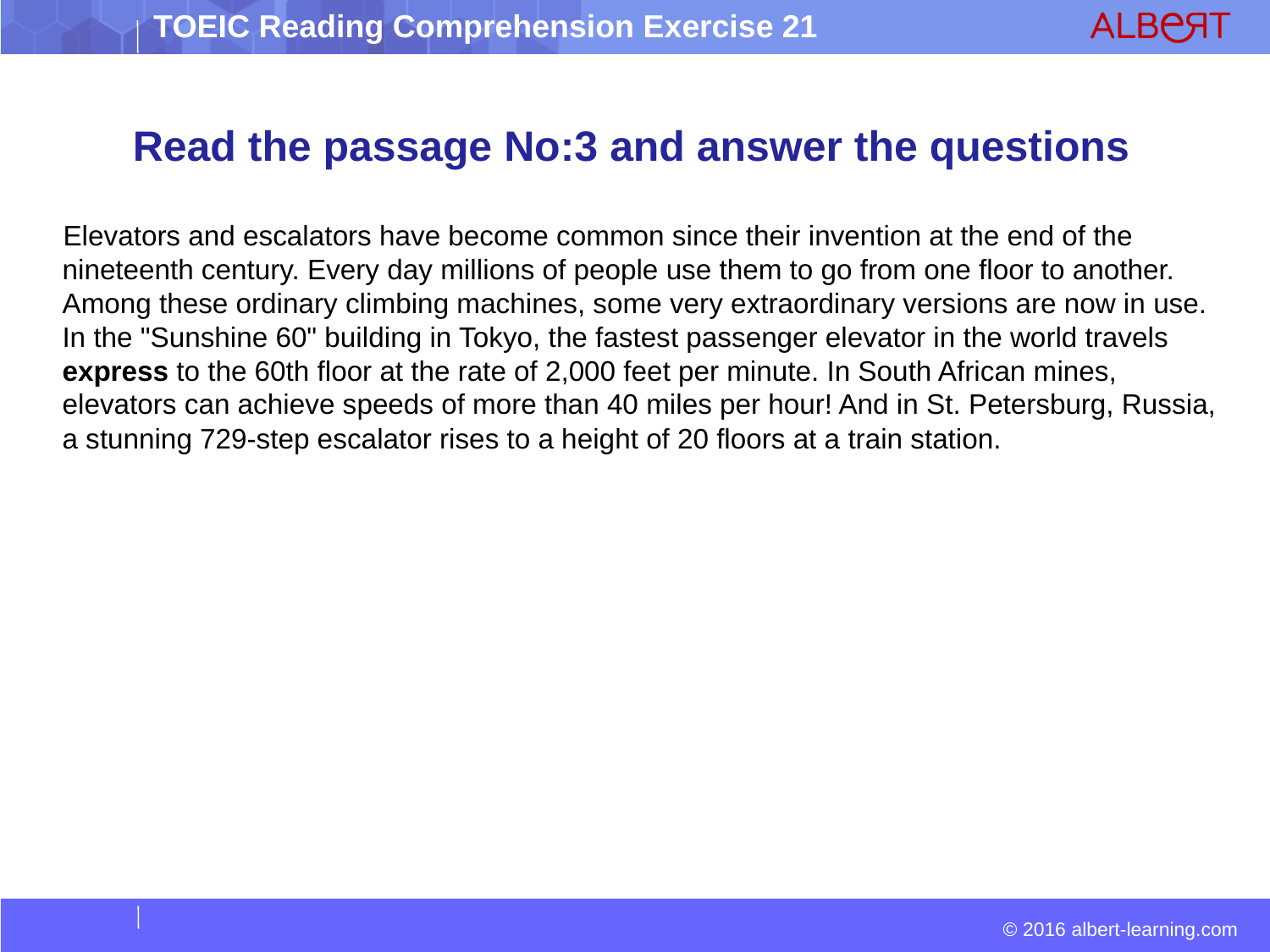

Read the passage No:3 and answer the questions

   Elevators and escalators have become common since their invention at the end of the nineteenth century. Every day millions of people use them to go from one floor to another. Among these ordinary climbing machines, some very extraordinary versions are now in use. In the "Sunshine 60" building in Tokyo, the fastest passenger elevator in the world travels express to the 60th floor at the rate of 2,000 feet per minute. In South African mines, elevators can achieve speeds of more than 40 miles per hour! And in St. Petersburg, Russia, a stunning 729-step escalator rises to a height of 20 floors at a train station.